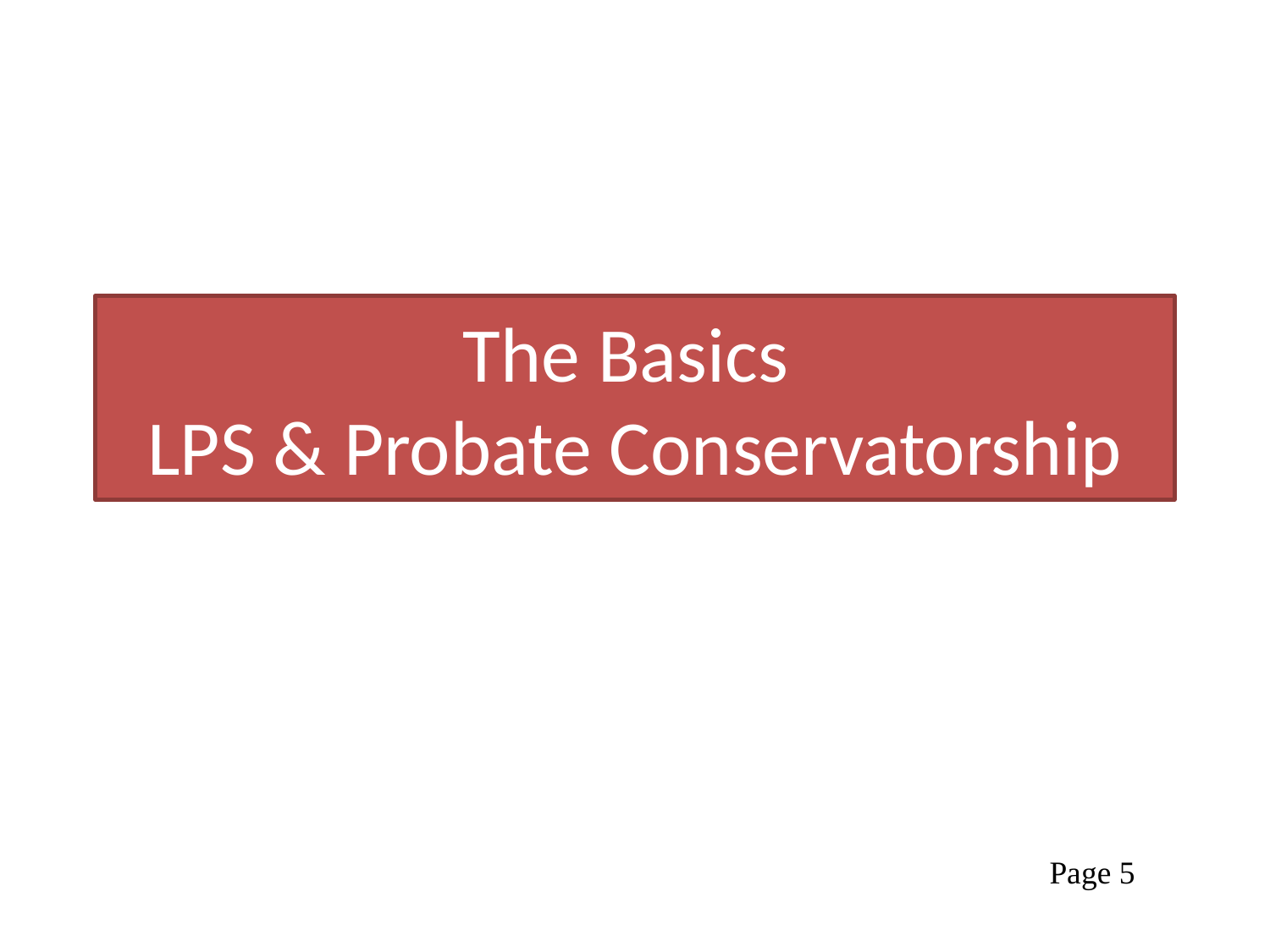

# The Basics LPS & Probate Conservatorship
Page 5